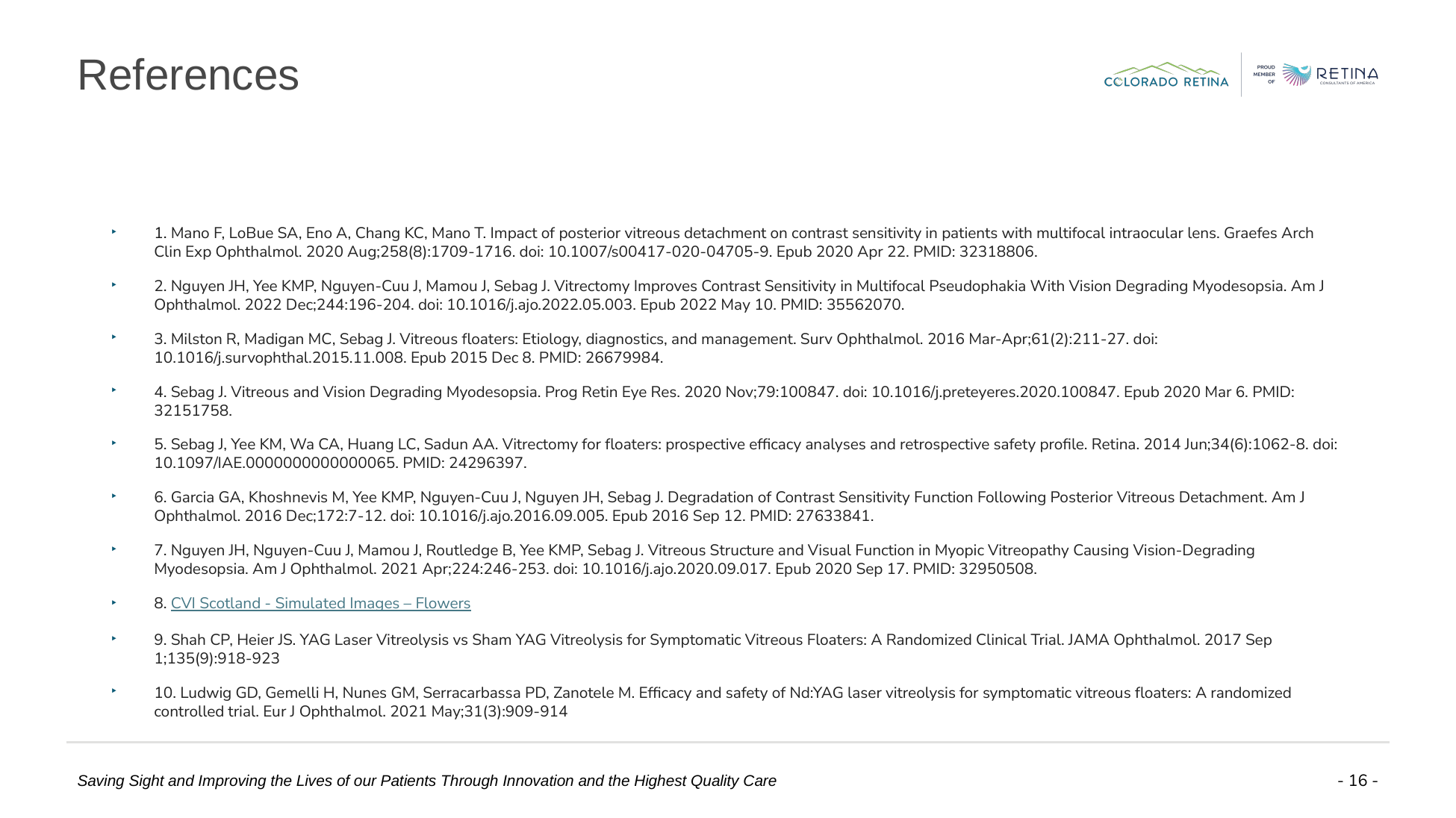

# References

1. Mano F, LoBue SA, Eno A, Chang KC, Mano T. Impact of posterior vitreous detachment on contrast sensitivity in patients with multifocal intraocular lens. Graefes Arch Clin Exp Ophthalmol. 2020 Aug;258(8):1709-1716. doi: 10.1007/s00417-020-04705-9. Epub 2020 Apr 22. PMID: 32318806.
2. Nguyen JH, Yee KMP, Nguyen-Cuu J, Mamou J, Sebag J. Vitrectomy Improves Contrast Sensitivity in Multifocal Pseudophakia With Vision Degrading Myodesopsia. Am J Ophthalmol. 2022 Dec;244:196-204. doi: 10.1016/j.ajo.2022.05.003. Epub 2022 May 10. PMID: 35562070.
3. Milston R, Madigan MC, Sebag J. Vitreous floaters: Etiology, diagnostics, and management. Surv Ophthalmol. 2016 Mar-Apr;61(2):211-27. doi: 10.1016/j.survophthal.2015.11.008. Epub 2015 Dec 8. PMID: 26679984.
4. Sebag J. Vitreous and Vision Degrading Myodesopsia. Prog Retin Eye Res. 2020 Nov;79:100847. doi: 10.1016/j.preteyeres.2020.100847. Epub 2020 Mar 6. PMID: 32151758.
5. Sebag J, Yee KM, Wa CA, Huang LC, Sadun AA. Vitrectomy for floaters: prospective efficacy analyses and retrospective safety profile. Retina. 2014 Jun;34(6):1062-8. doi: 10.1097/IAE.0000000000000065. PMID: 24296397.
6. Garcia GA, Khoshnevis M, Yee KMP, Nguyen-Cuu J, Nguyen JH, Sebag J. Degradation of Contrast Sensitivity Function Following Posterior Vitreous Detachment. Am J Ophthalmol. 2016 Dec;172:7-12. doi: 10.1016/j.ajo.2016.09.005. Epub 2016 Sep 12. PMID: 27633841.
7. Nguyen JH, Nguyen-Cuu J, Mamou J, Routledge B, Yee KMP, Sebag J. Vitreous Structure and Visual Function in Myopic Vitreopathy Causing Vision-Degrading Myodesopsia. Am J Ophthalmol. 2021 Apr;224:246-253. doi: 10.1016/j.ajo.2020.09.017. Epub 2020 Sep 17. PMID: 32950508.
8. CVI Scotland - Simulated Images – Flowers
9. Shah CP, Heier JS. YAG Laser Vitreolysis vs Sham YAG Vitreolysis for Symptomatic Vitreous Floaters: A Randomized Clinical Trial. JAMA Ophthalmol. 2017 Sep 1;135(9):918-923
10. Ludwig GD, Gemelli H, Nunes GM, Serracarbassa PD, Zanotele M. Efficacy and safety of Nd:YAG laser vitreolysis for symptomatic vitreous floaters: A randomized controlled trial. Eur J Ophthalmol. 2021 May;31(3):909-914